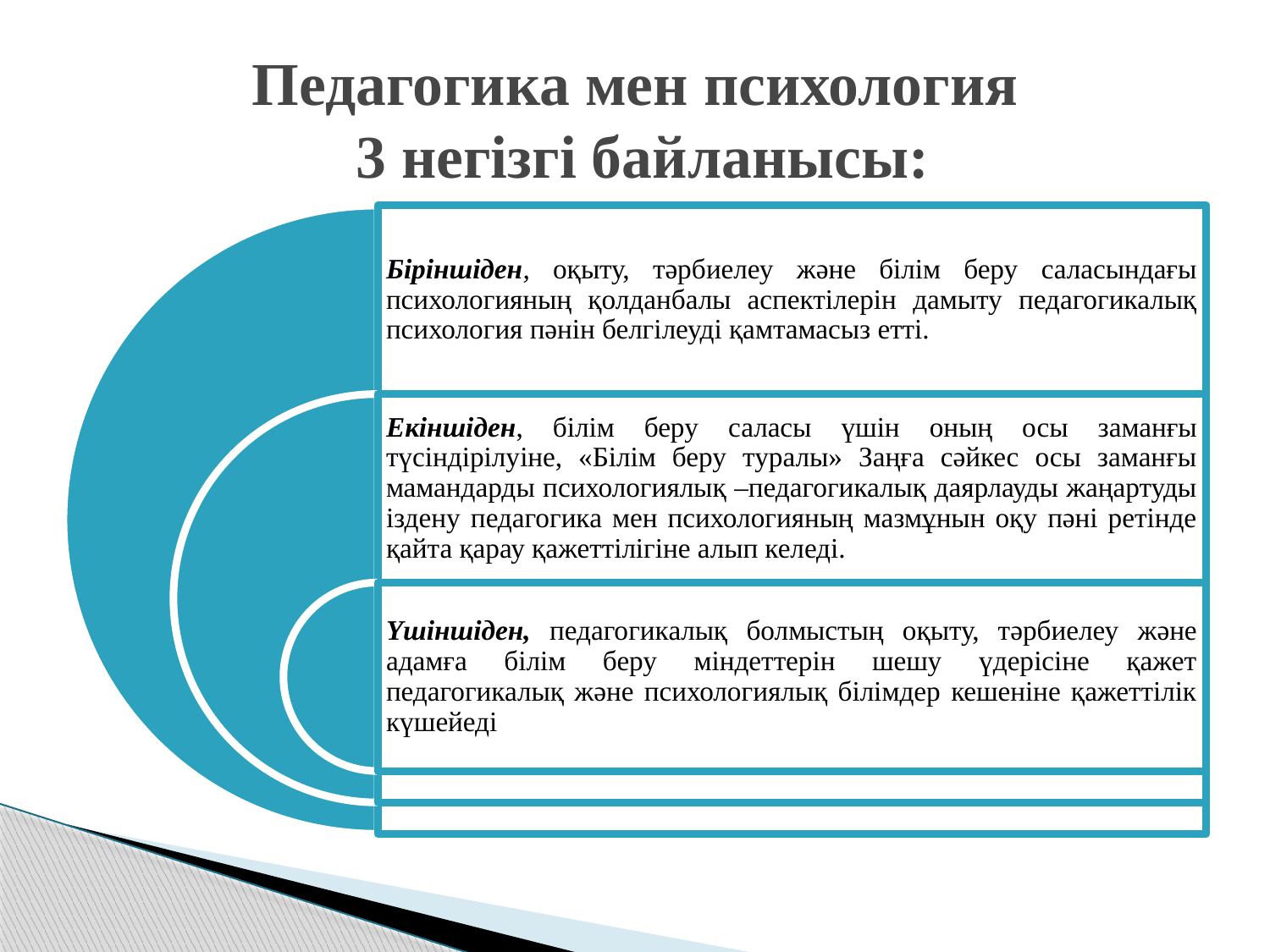

# Педагогика мен психология 3 негізгі байланысы:
Біріншіден, оқыту, тәрбиелеу және білім беру саласындағы психологияның қолданбалы аспектілерін дамыту педагогикалық психология пәнін белгілеуді қамтамасыз етті.
Екіншіден, білім беру саласы үшін оның осы заманғы түсіндірілуіне, «Білім беру туралы» Заңға сәйкес осы заманғы мамандарды психологиялық –педагогикалық даярлауды жаңартуды іздену педагогика мен психологияның мазмұнын оқу пәні ретінде қайта қарау қажеттілігіне алып келеді.
Үшіншіден, педагогикалық болмыстың оқыту, тәрбиелеу және адамға білім беру міндеттерін шешу үдерісіне қажет педагогикалық және психологиялық білімдер кешеніне қажеттілік күшейеді